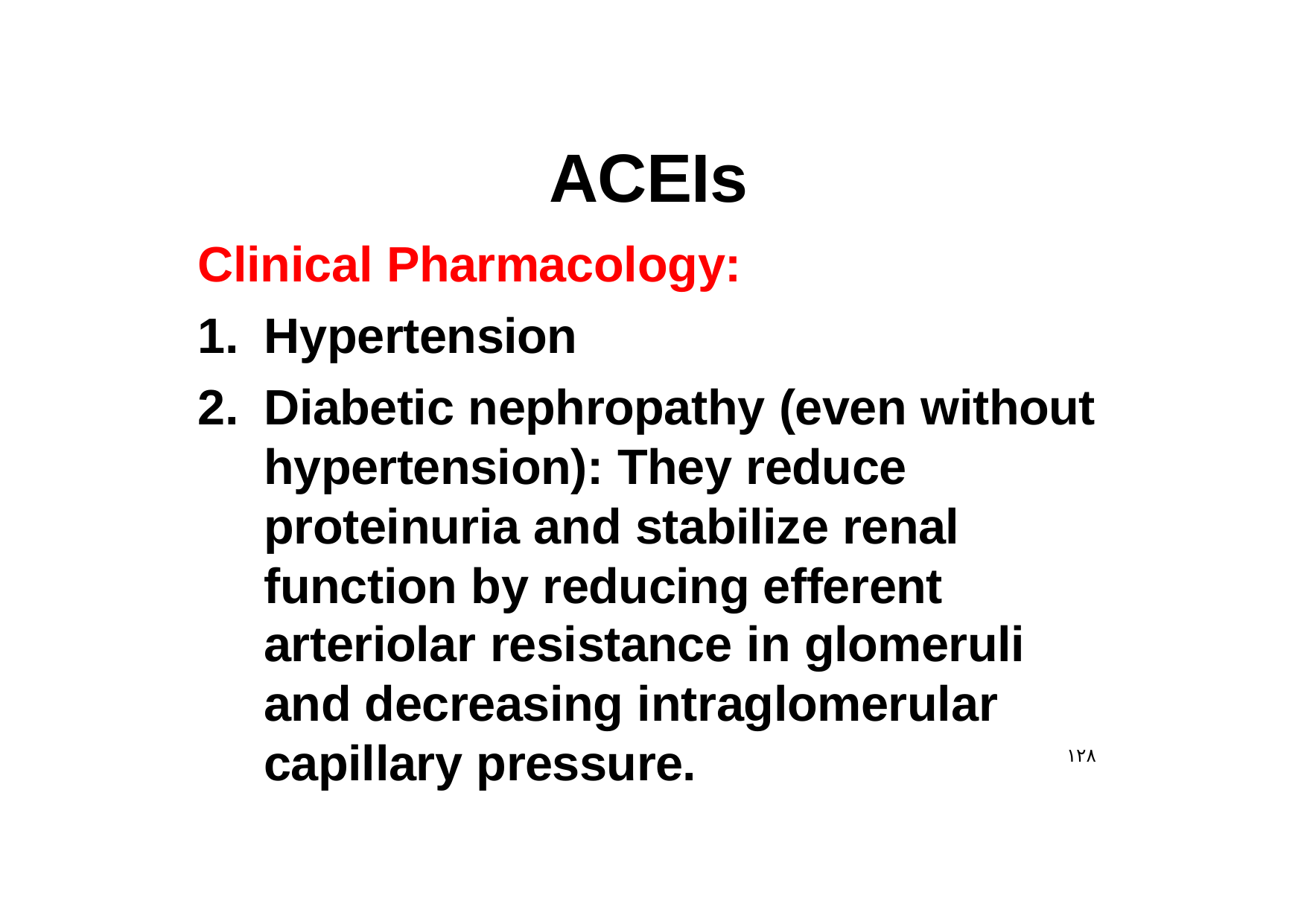

ACEIs
Clinical Pharmacology:
Hypertension
Diabetic nephropathy (even without hypertension): They reduce proteinuria and stabilize renal function by reducing efferent

arteriolar resistance in glomeruli and decreasing intraglomerular capillary pressure.
١٢٨